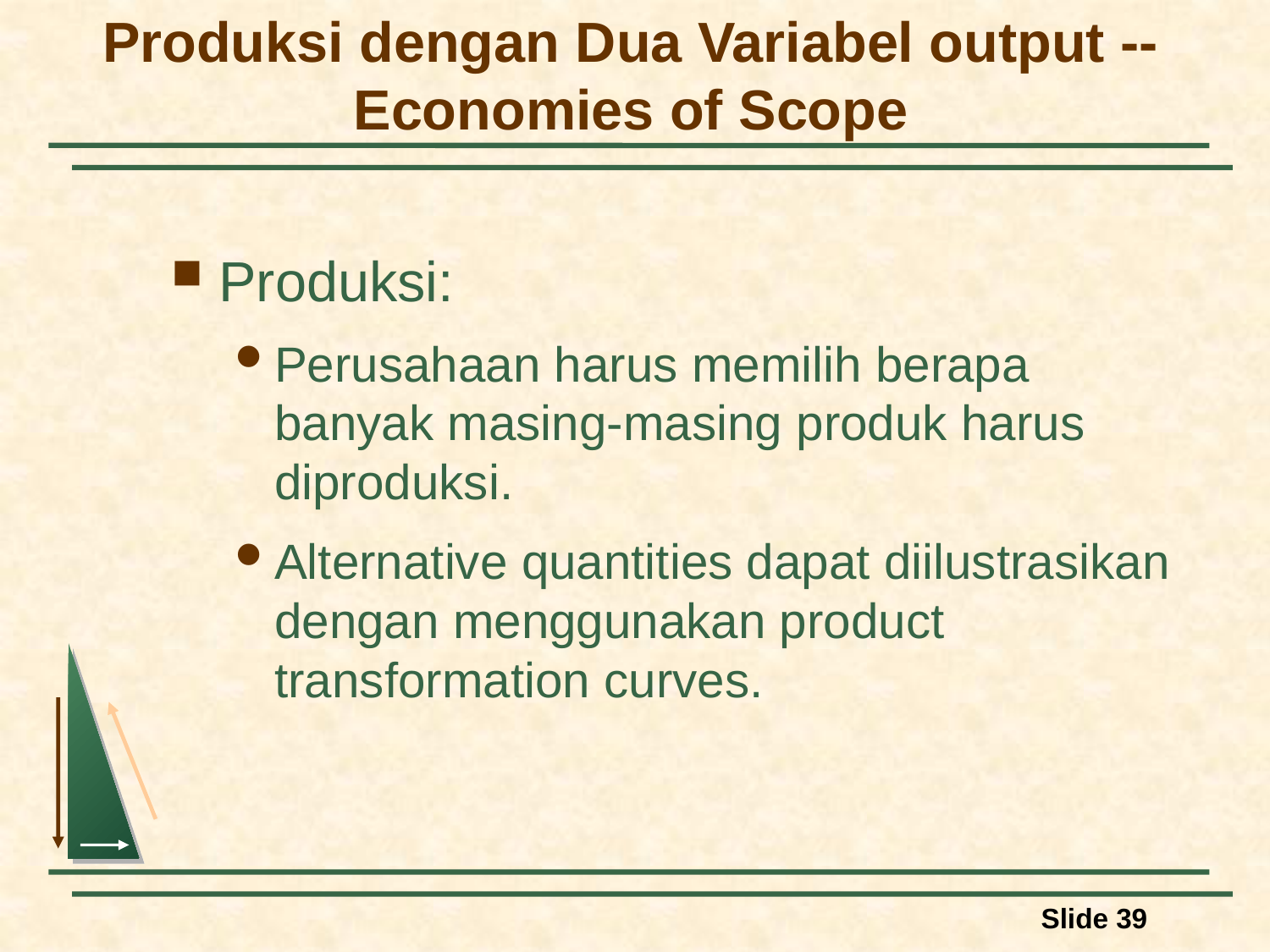

# Produksi dengan Dua Variabel output --Economies of Scope
Produksi:
Perusahaan harus memilih berapa banyak masing-masing produk harus diproduksi.
Alternative quantities dapat diilustrasikan dengan menggunakan product transformation curves.

Slide 39